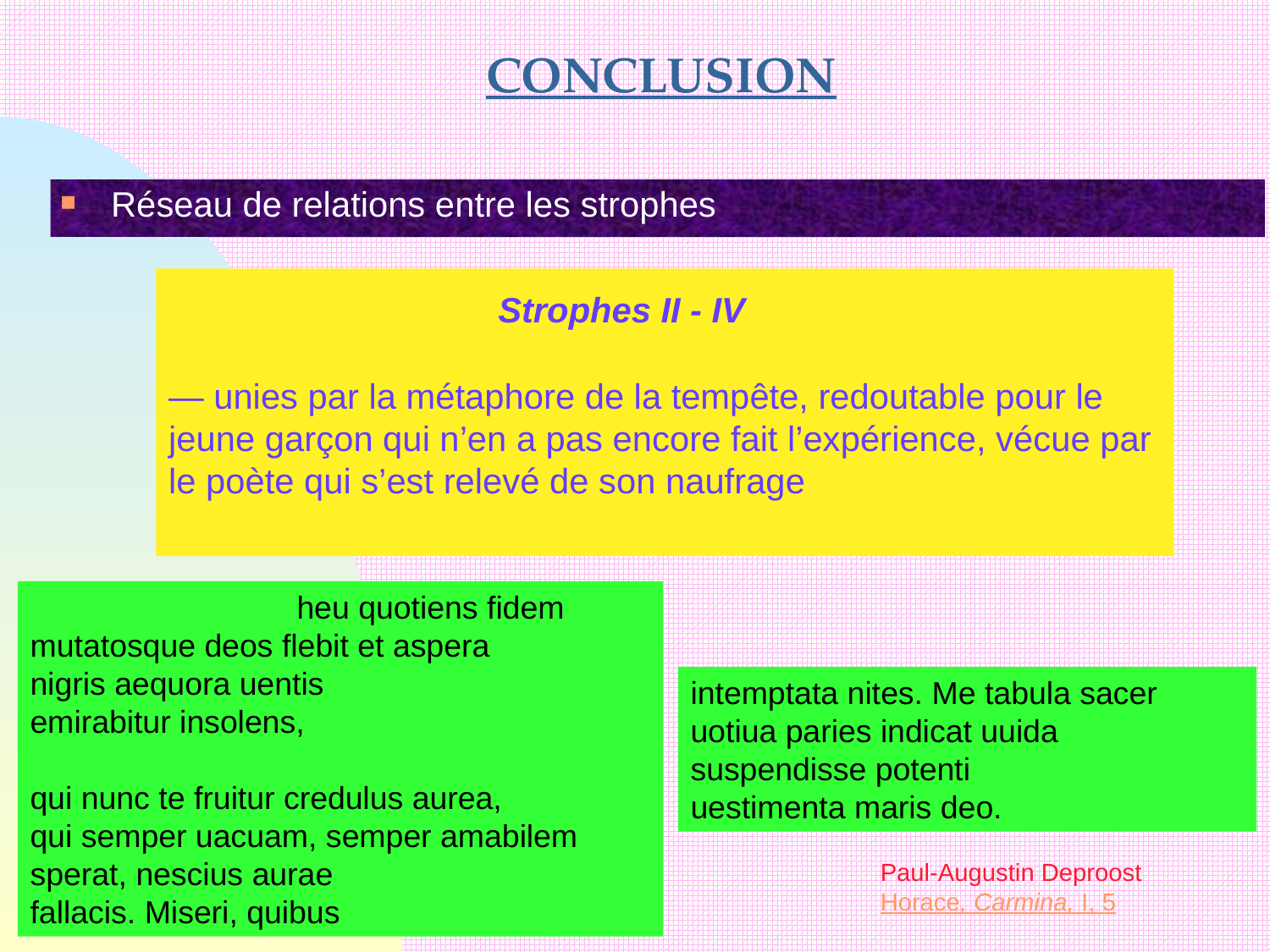

# CONCLUSION
Réseau de relations entre les strophes

— unies par la métaphore de la tempête, redoutable pour le jeune garçon qui n’en a pas encore fait l’expérience, vécue par le poète qui s’est relevé de son naufrage

Strophes II - IV
                              heu quotiens fidem
mutatosque deos flebit et aspera
nigris aequora uentis
emirabitur insolens,

qui nunc te fruitur credulus aurea,
qui semper uacuam, semper amabilem
sperat, nescius aurae
fallacis. Miseri, quibus
intemptata nites. Me tabula sacer
uotiua paries indicat uuida
suspendisse potenti
uestimenta maris deo.
Paul-Augustin Deproost Horace, Carmina, I, 5